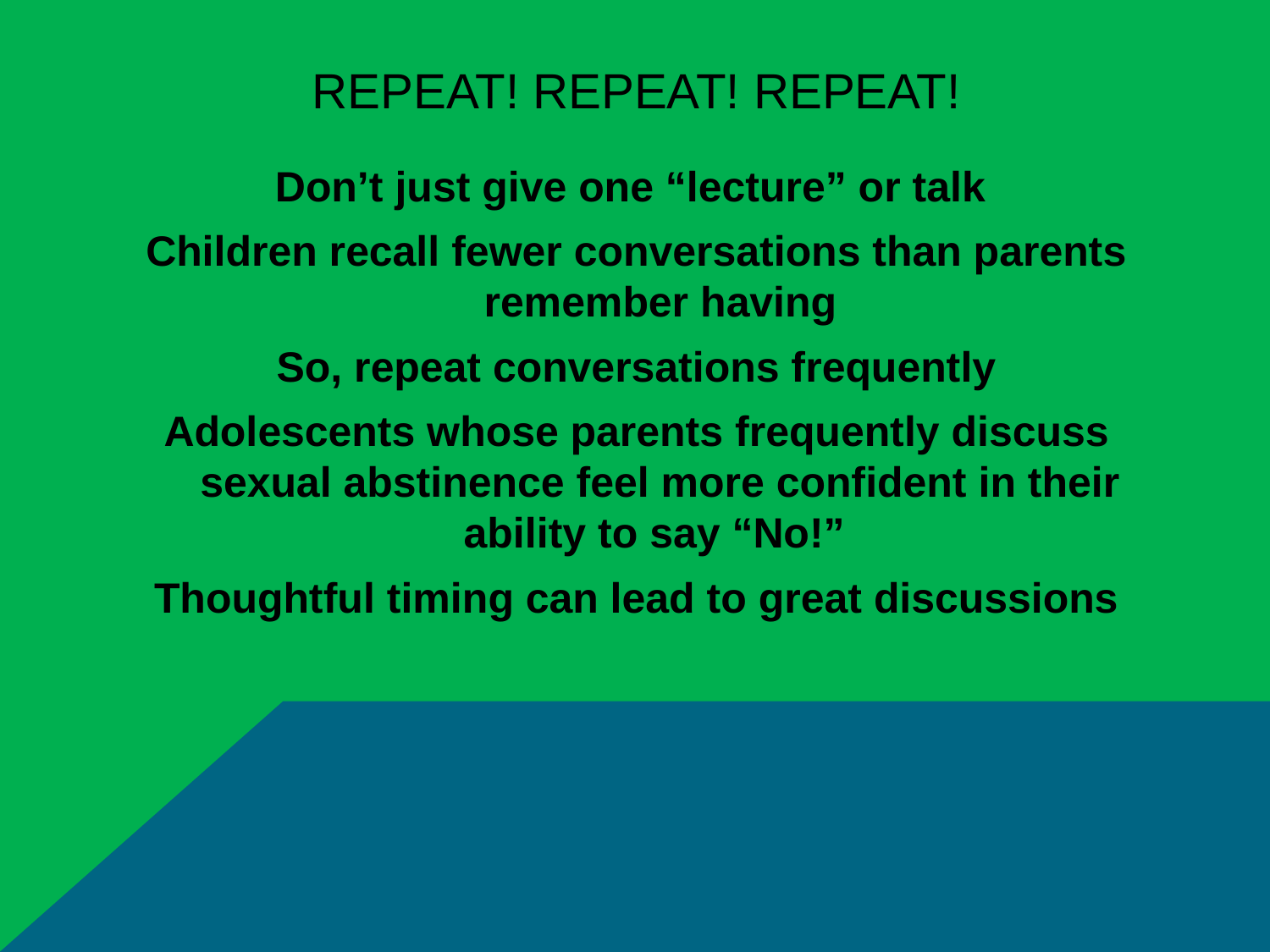

# Repeat! Repeat! Repeat!
Don’t just give one “lecture” or talk
Children recall fewer conversations than parents remember having
So, repeat conversations frequently
Adolescents whose parents frequently discuss sexual abstinence feel more confident in their ability to say “No!”
Thoughtful timing can lead to great discussions